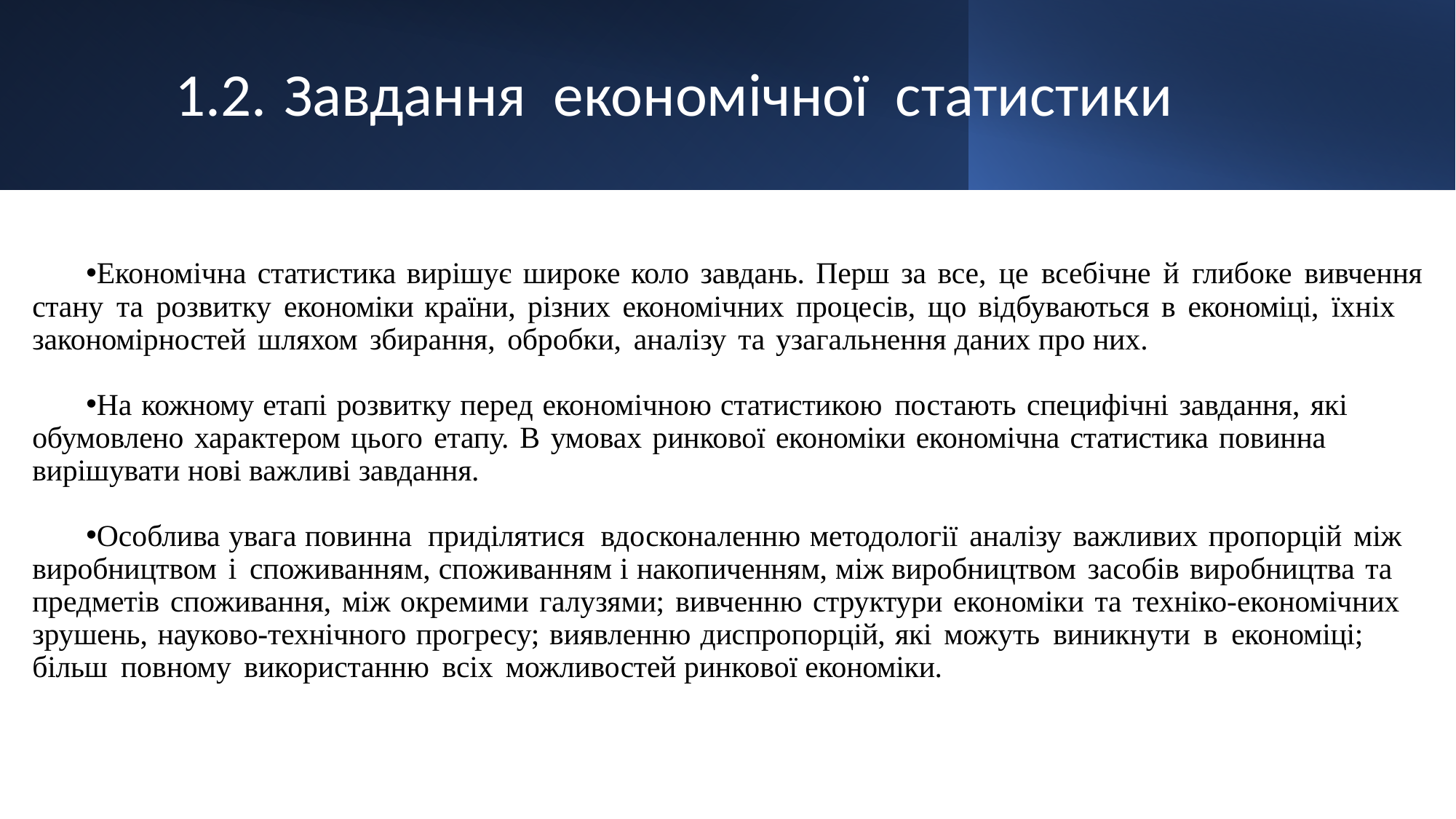

# 1.2.	Завдання  економічної  статистики
Економічна статистика вирішує широке коло завдань. Перш за все, це всебічне й глибоке вивчення стану та розвитку економіки країни, різних економічних процесів, що відбуваються в економіці, їхніх закономірностей шляхом збирання, обробки, аналізу та узагальнення даних про них.

На кожному етапі розвитку перед економічною статистикою постають специфічні завдання, які обумовлено характером цього етапу. В умовах ринкової економіки економічна статистика повинна вирішувати нові важливі завдання.

Особлива увага повинна  приділятися  вдосконаленню методології аналізу важливих пропорцій між виробництвом і споживанням, споживанням і накопиченням, між виробництвом засобів виробництва та предметів споживання, між окремими галузями; вивченню структури економіки та техніко-економічних зрушень, науково-технічного прогресу; виявленню диспропорцій, які можуть виникнути в економіці; більш повному використанню всіх можливостей ринкової економіки.